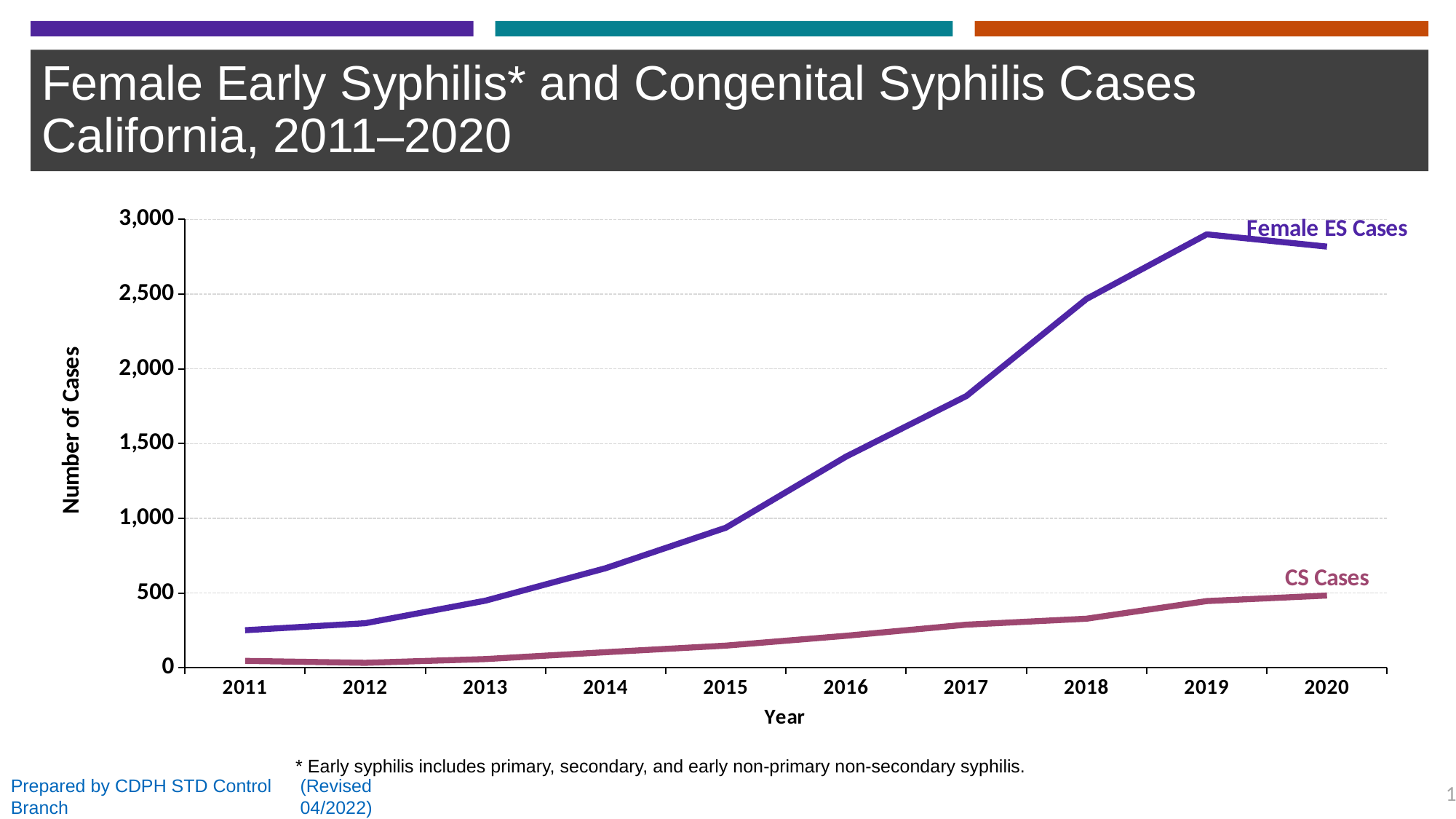

# Female Early Syphilis* and Congenital Syphilis Cases California, 2011–2020

### Chart

| Category | Female ES Cases | CS Cases |
|---|---|---|
| 2011 | 251.0 | 46.0 |
| 2012 | 298.0 | 33.0 |
| 2013 | 449.0 | 58.0 |
| 2014 | 666.0 | 104.0 |
| 2015 | 937.0 | 148.0 |
| 2016 | 1413.0 | 214.0 |
| 2017 | 1818.0 | 288.0 |
| 2018 | 2468.0 | 328.0 |
| 2019 | 2900.0 | 446.0 |
| 2020 | 2818.0 | 483.0 |
* Early syphilis includes primary, secondary, and early non-primary non-secondary syphilis.
(Revised 04/2022)